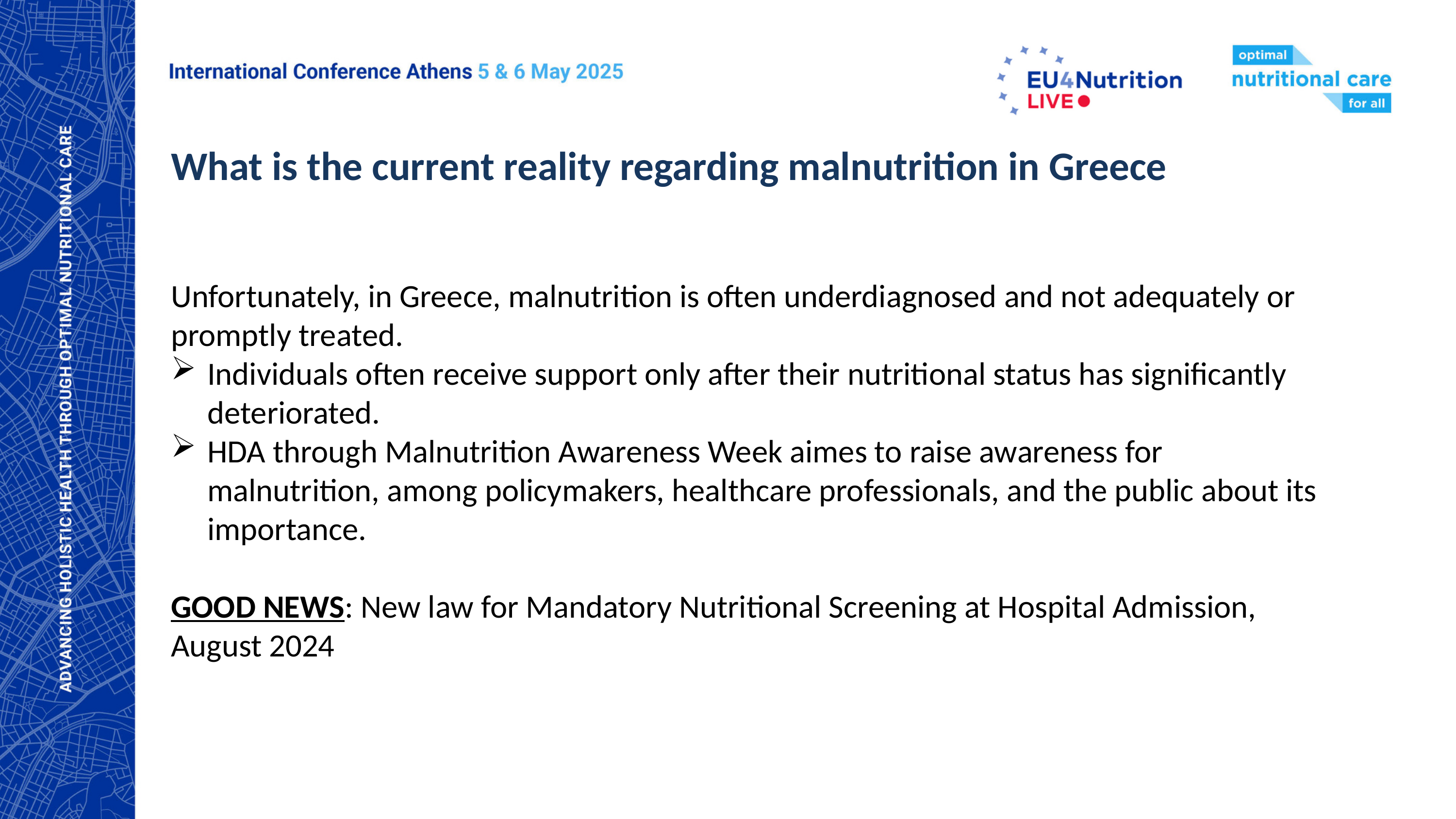

What is the current reality regarding malnutrition in Greece
Unfortunately, in Greece, malnutrition is often underdiagnosed and not adequately or promptly treated.
Individuals often receive support only after their nutritional status has significantly deteriorated.
HDA through Malnutrition Awareness Week aimes to raise awareness for malnutrition, among policymakers, healthcare professionals, and the public about its importance.

GOOD NEWS: New law for Mandatory Nutritional Screening at Hospital Admission, August 2024